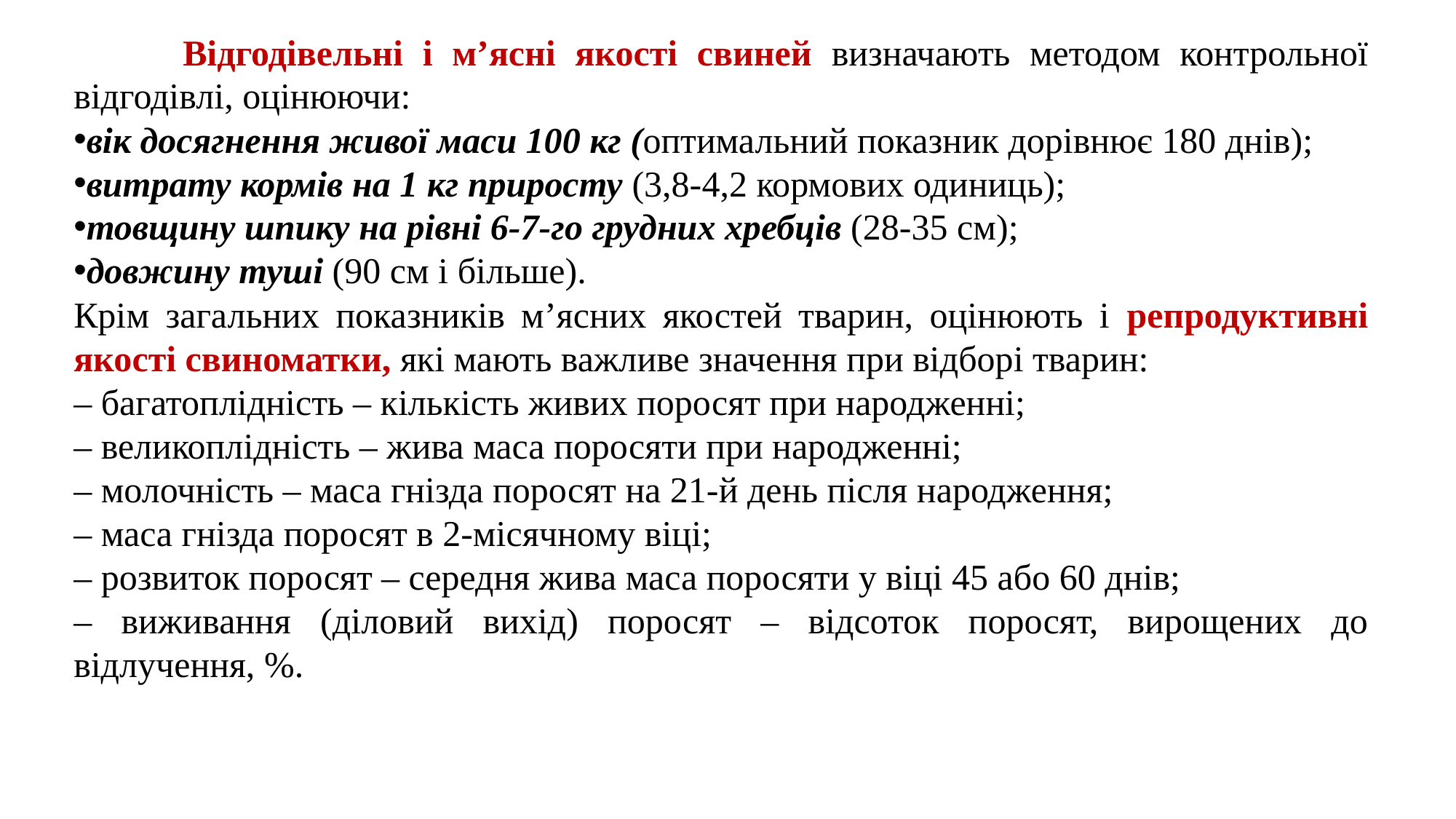

Відгодівельні і м’ясні якості свиней визначають методом контрольної відгодівлі, оцінюючи:
вік досягнення живої маси 100 кг (оптимальний показник дорівнює 180 днів);
витрату кормів на 1 кг приросту (3,8-4,2 кормових одиниць);
товщину шпику на рівні 6-7-го грудних хребців (28-35 см);
довжину туші (90 см і більше).
Крім загальних показників м’ясних якостей тварин, оцінюють і репродуктивні якості свиноматки, які мають важливе значення при відборі тварин:
– багатоплідність – кількість живих поросят при народженні;
– великоплідність – жива маса поросяти при народженні;
– молочність – маса гнізда поросят на 21-й день після народження;
– маса гнізда поросят в 2-місячному віці;
– розвиток поросят – середня жива маса поросяти у віці 45 або 60 днів;
– виживання (діловий вихід) поросят – відсоток поросят, вирощених до відлучення, %.